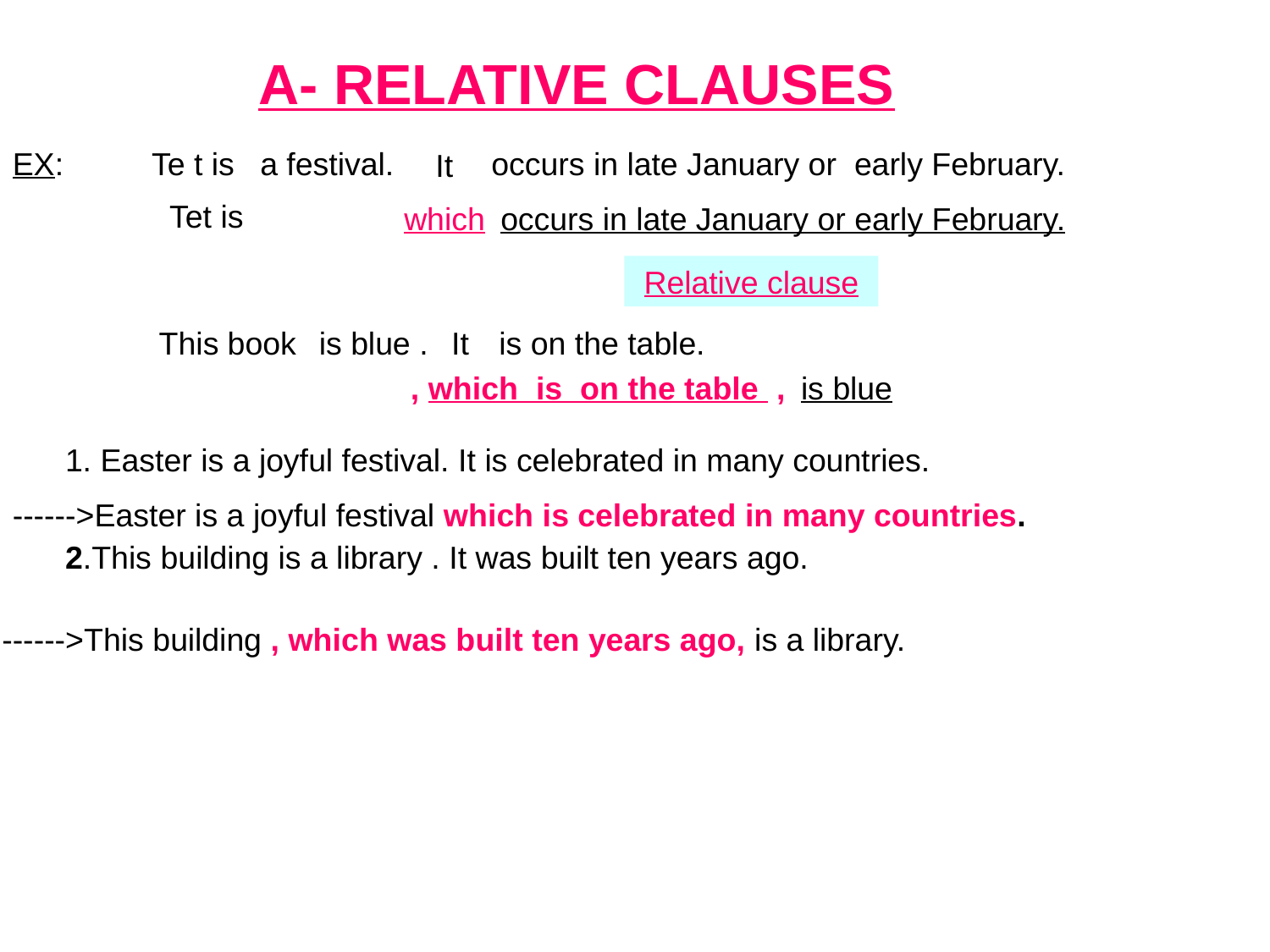

A- RELATIVE CLAUSES
EX:          Te t is                 .           occurs in late January or  early February.
a festival
It
 Tet is
which
occurs in late January or early February.
Relative clause
                   is blue .        is on the table.
This book
It
, which  is  on the table  ,
is blue
1. Easter is a joyful festival. It is celebrated in many countries.

2.This building is a library . It was built ten years ago.

------>Easter is a joyful festival which is celebrated in many countries.
------>This building , which was built ten years ago, is a library.